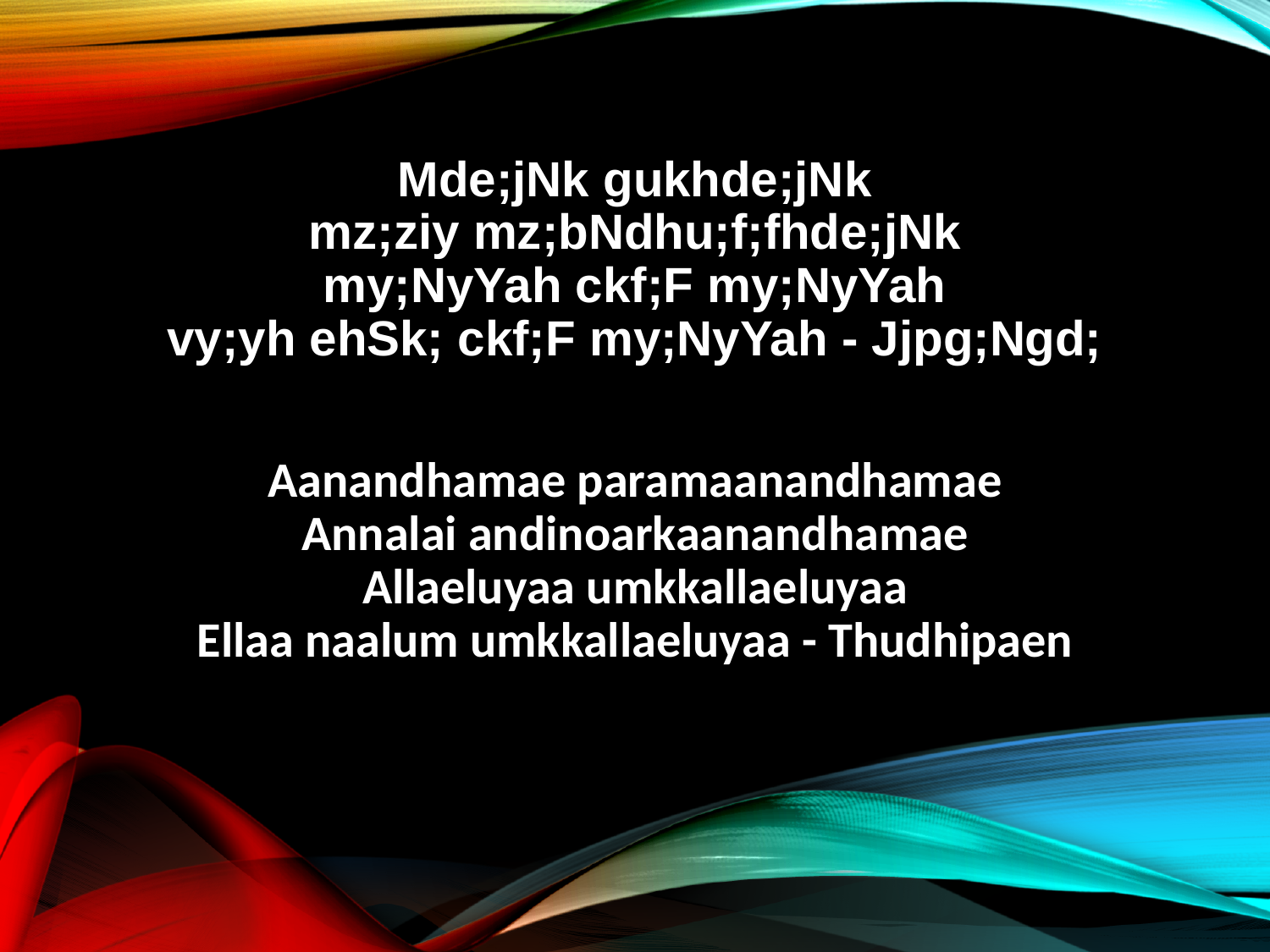

Mde;jNk gukhde;jNk
mz;ziy mz;bNdhu;f;fhde;jNk
my;NyYah ckf;F my;NyYah
vy;yh ehSk; ckf;F my;NyYah - Jjpg;Ngd;

Aanandhamae paramaanandhamae
Annalai andinoarkaanandhamae
Allaeluyaa umkkallaeluyaa
Ellaa naalum umkkallaeluyaa - Thudhipaen